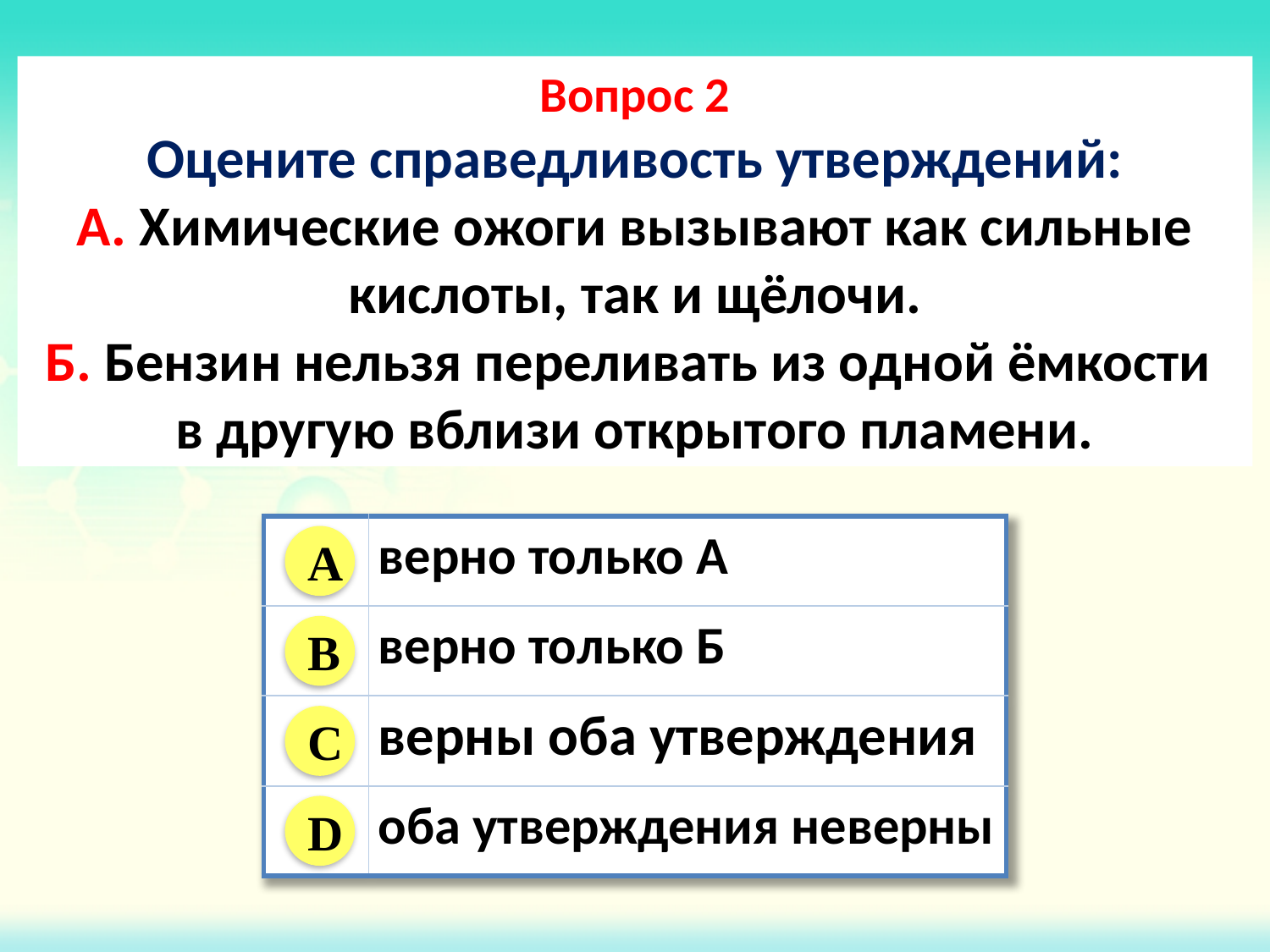

Вопрос 2
Оцените справедливость утверждений:
А. Химические ожоги вызывают как сильные кислоты, так и щёлочи.
Б. Бензин нельзя переливать из одной ёмкости
в другую вблизи открытого пламени.
|  | верно только А |
| --- | --- |
|  | верно только Б |
|  | верны оба утверждения |
|  | оба утверждения неверны |
A
B
C
D